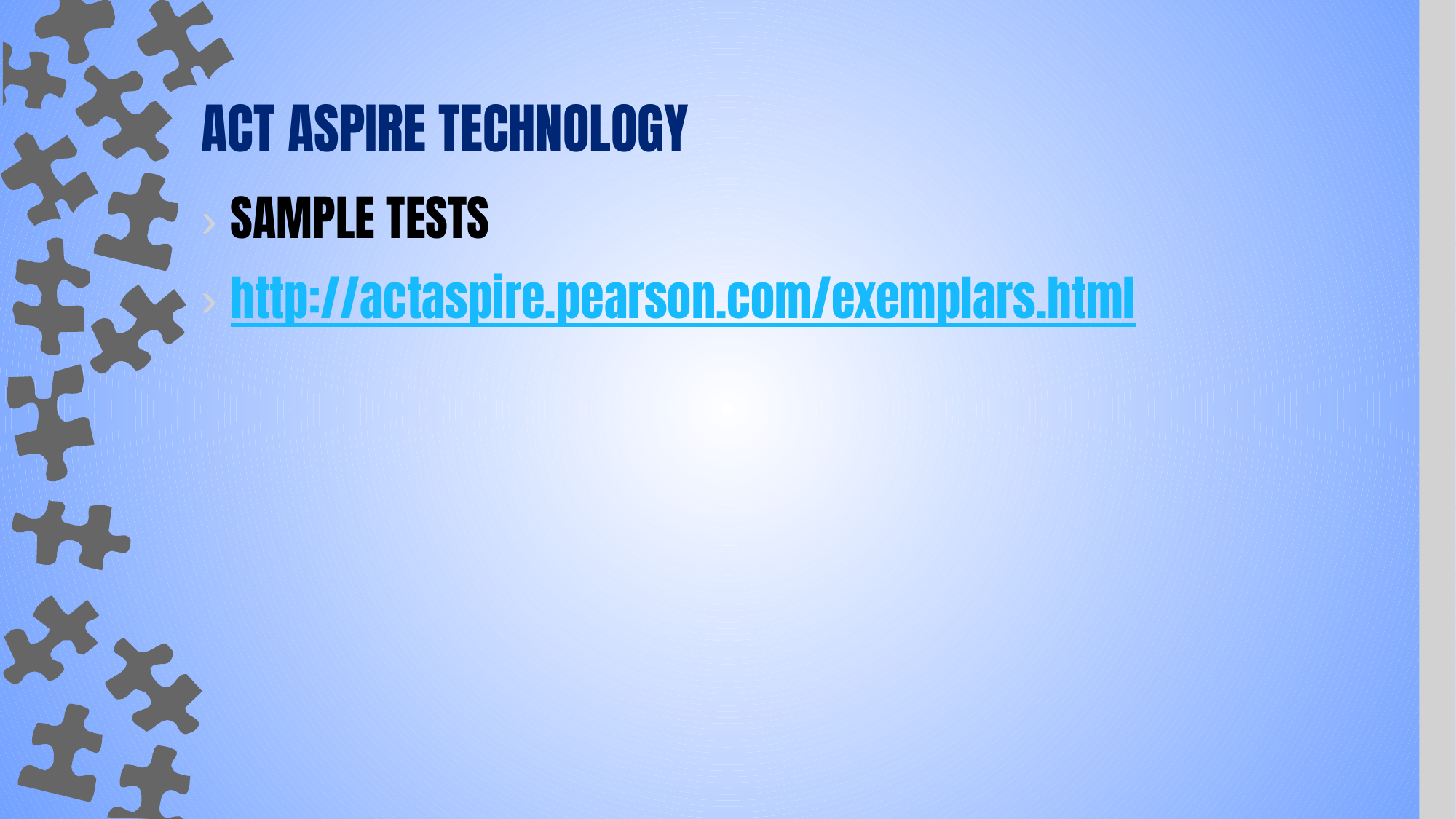

# ACT ASPIRE TECHNOLOGY
SAMPLE TESTS
http://actaspire.pearson.com/exemplars.html